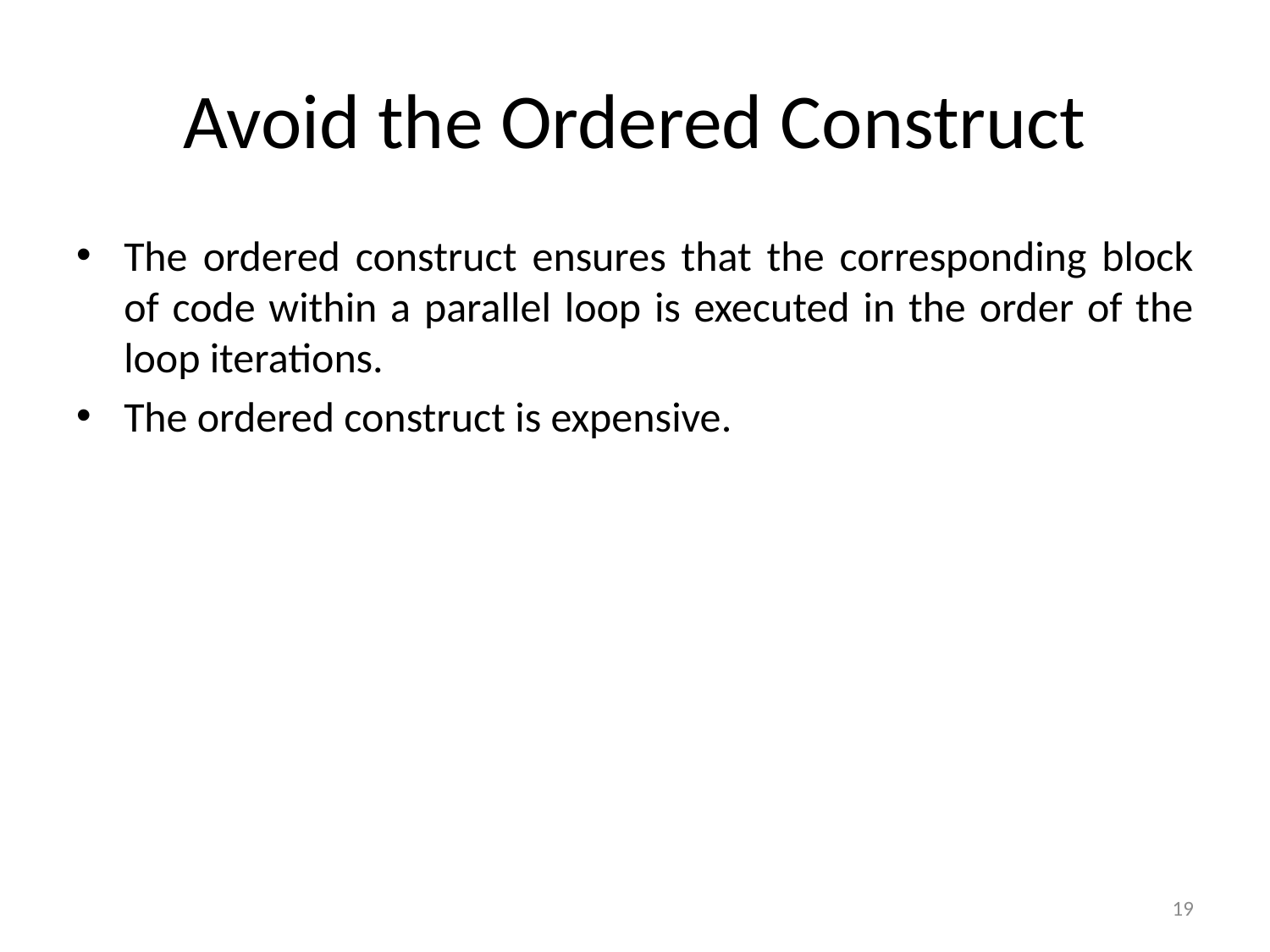

# Avoid the Ordered Construct
The ordered construct ensures that the corresponding block of code within a parallel loop is executed in the order of the loop iterations.
The ordered construct is expensive.
19